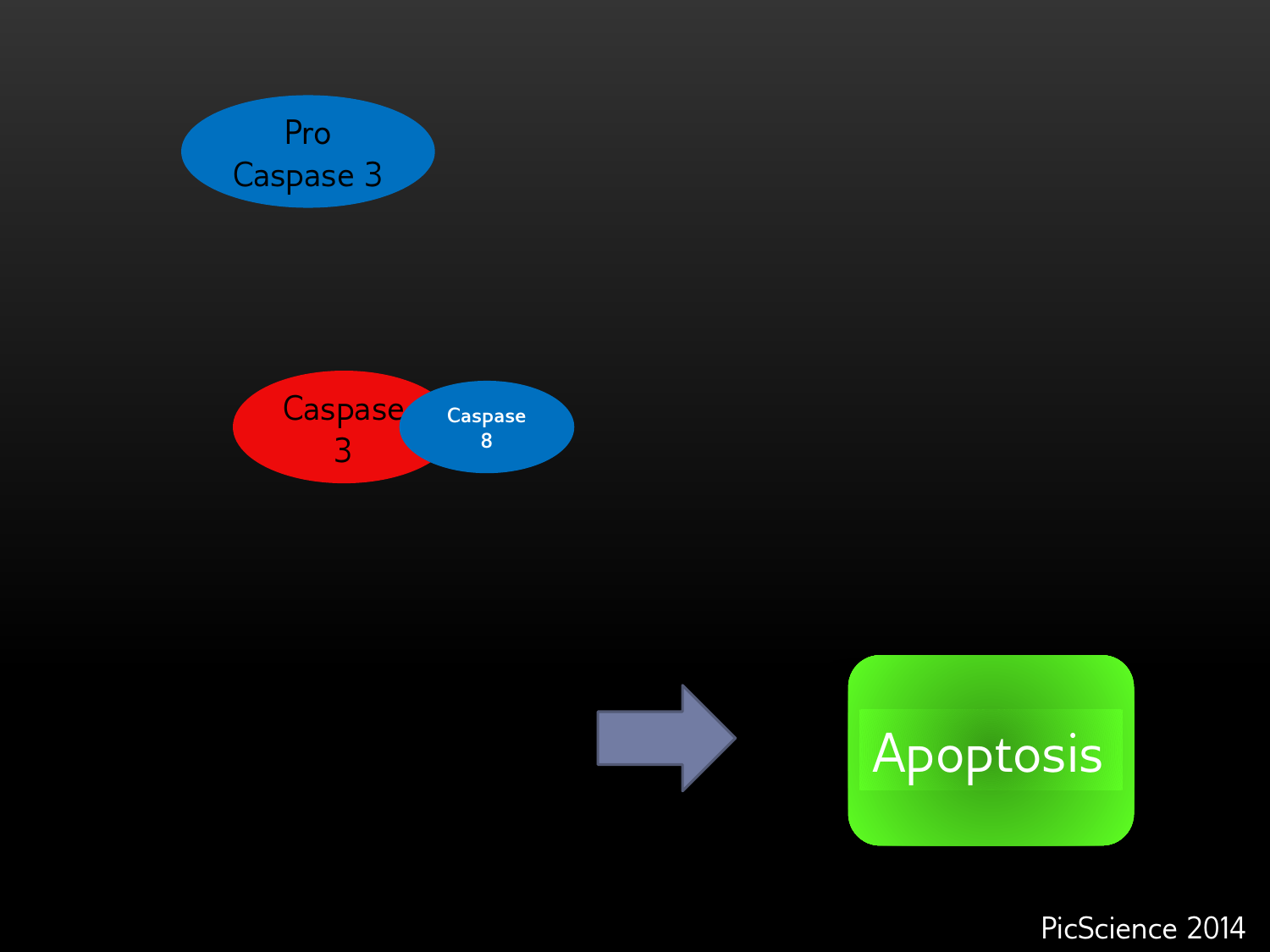

Pro Caspase 3
Caspase 3
Caspase 8

Apoptosis

PicScience 2014